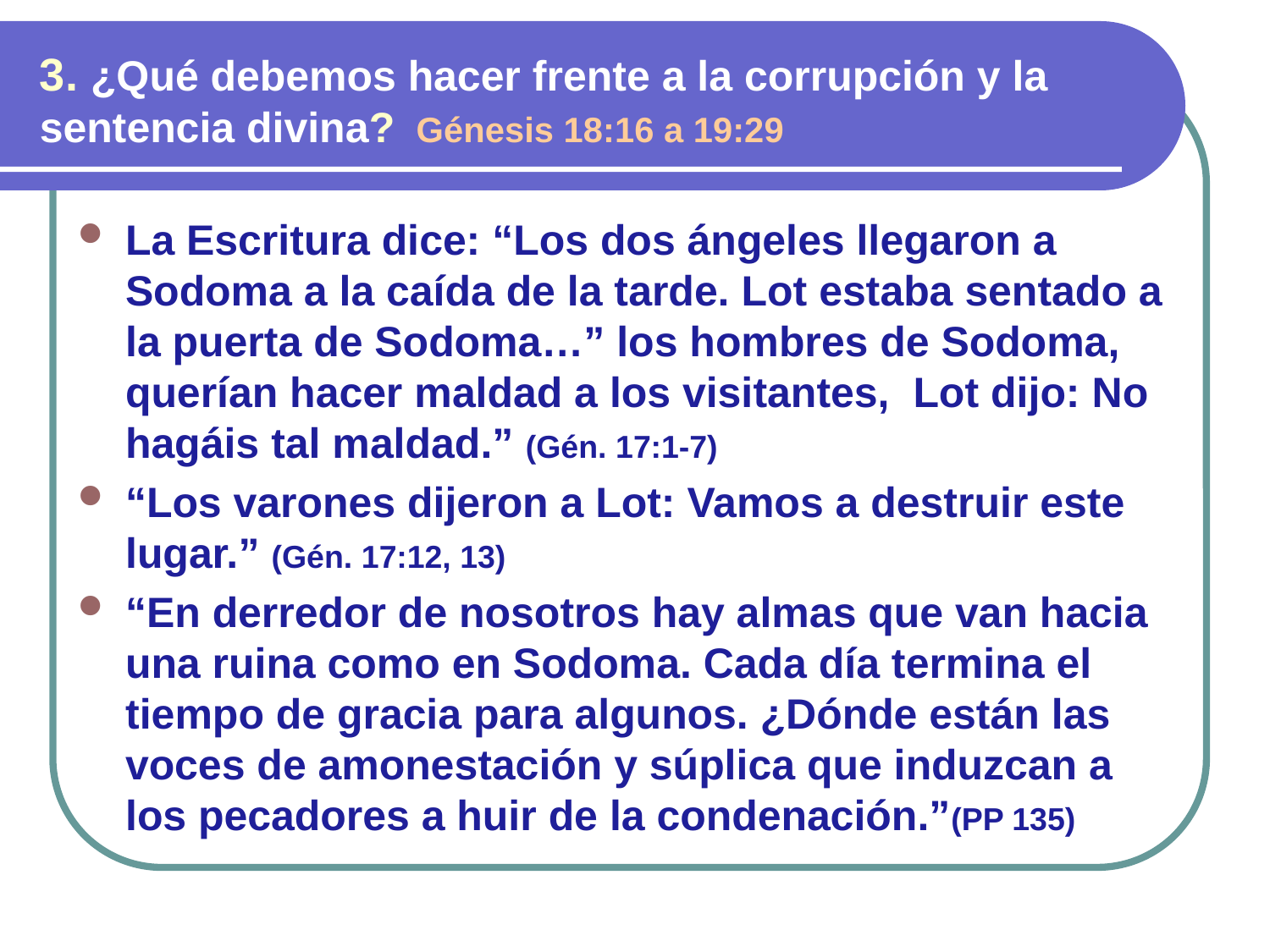

3. ¿Qué debemos hacer frente a la corrupción y la sentencia divina?  Génesis 18:16 a 19:29
La Escritura dice: “Los dos ángeles llegaron a Sodoma a la caída de la tarde. Lot estaba sentado a la puerta de Sodoma…” los hombres de Sodoma, querían hacer maldad a los visitantes,  Lot dijo: No hagáis tal maldad.” (Gén. 17:1-7)
“Los varones dijeron a Lot: Vamos a destruir este lugar.” (Gén. 17:12, 13)
“En derredor de nosotros hay almas que van hacia una ruina como en Sodoma. Cada día termina el tiempo de gracia para algunos. ¿Dónde están las voces de amonestación y súplica que induzcan a los pecadores a huir de la condenación.”(PP 135)